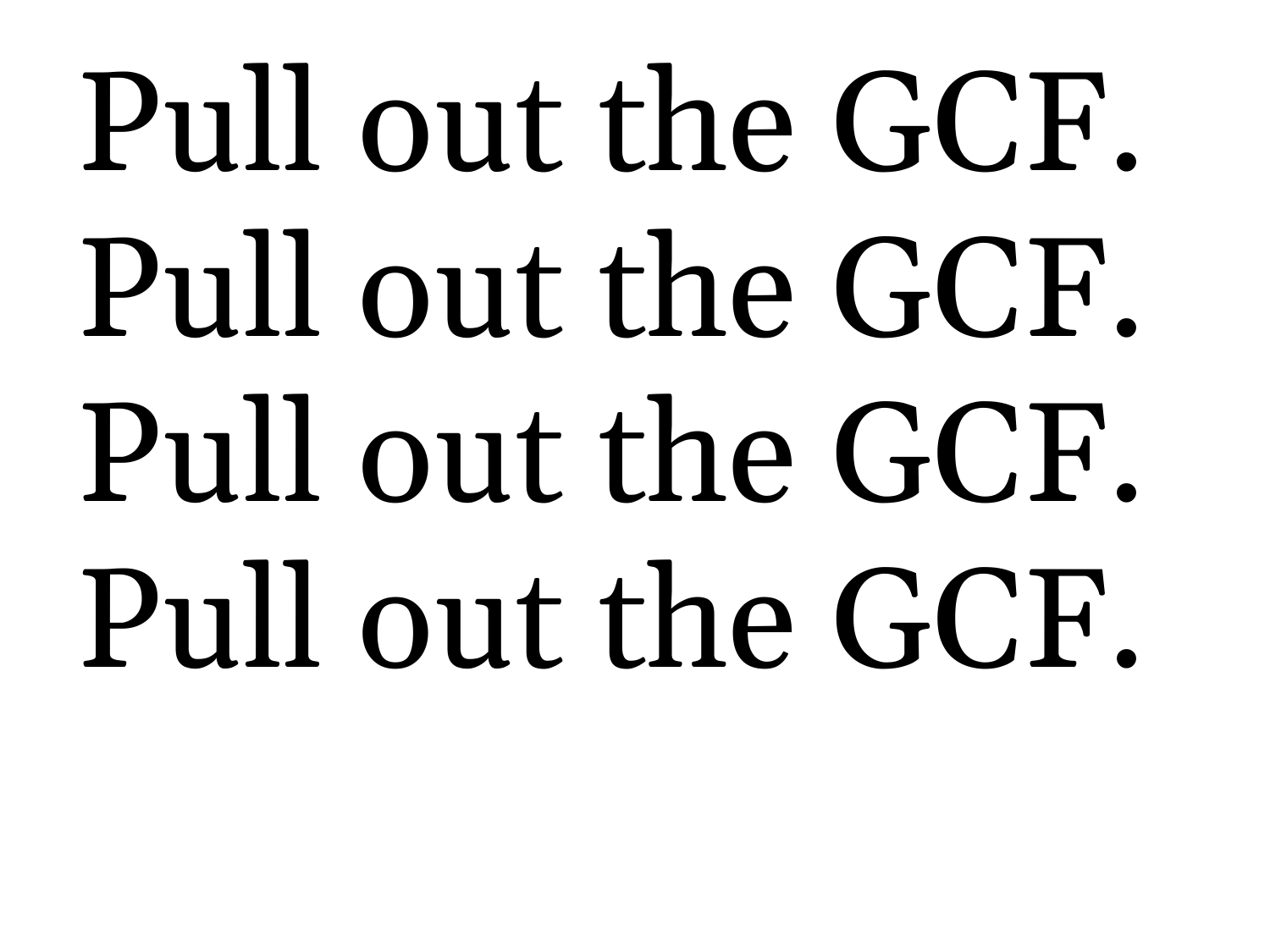

Pull out the GCF.
Pull out the GCF.
Pull out the GCF.
Pull out the GCF.